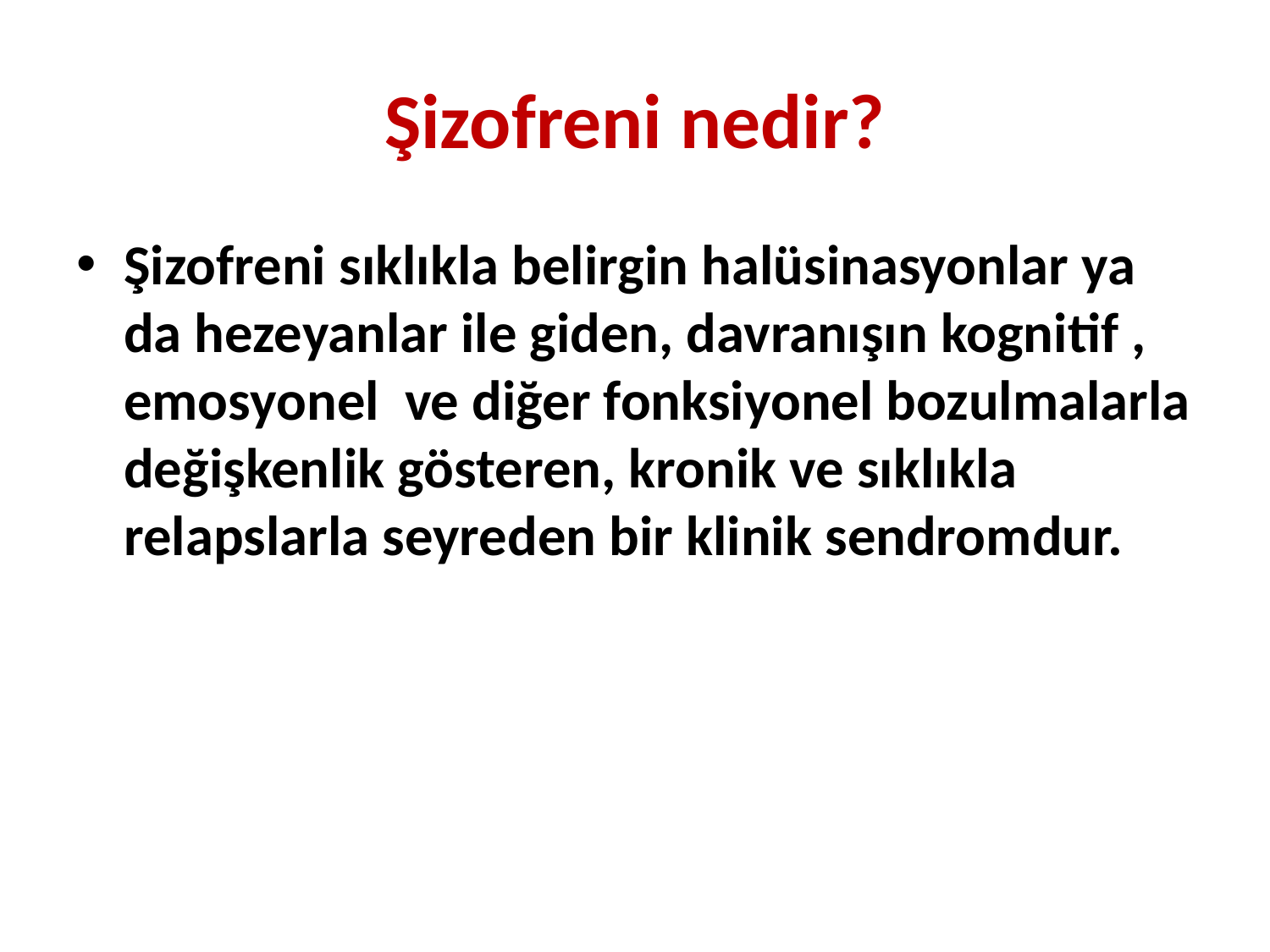

# Şizofreni nedir?
Şizofreni sıklıkla belirgin halüsinasyonlar ya da hezeyanlar ile giden, davranışın kognitif , emosyonel  ve diğer fonksiyonel bozulmalarla değişkenlik gösteren, kronik ve sıklıkla relapslarla seyreden bir klinik sendromdur.